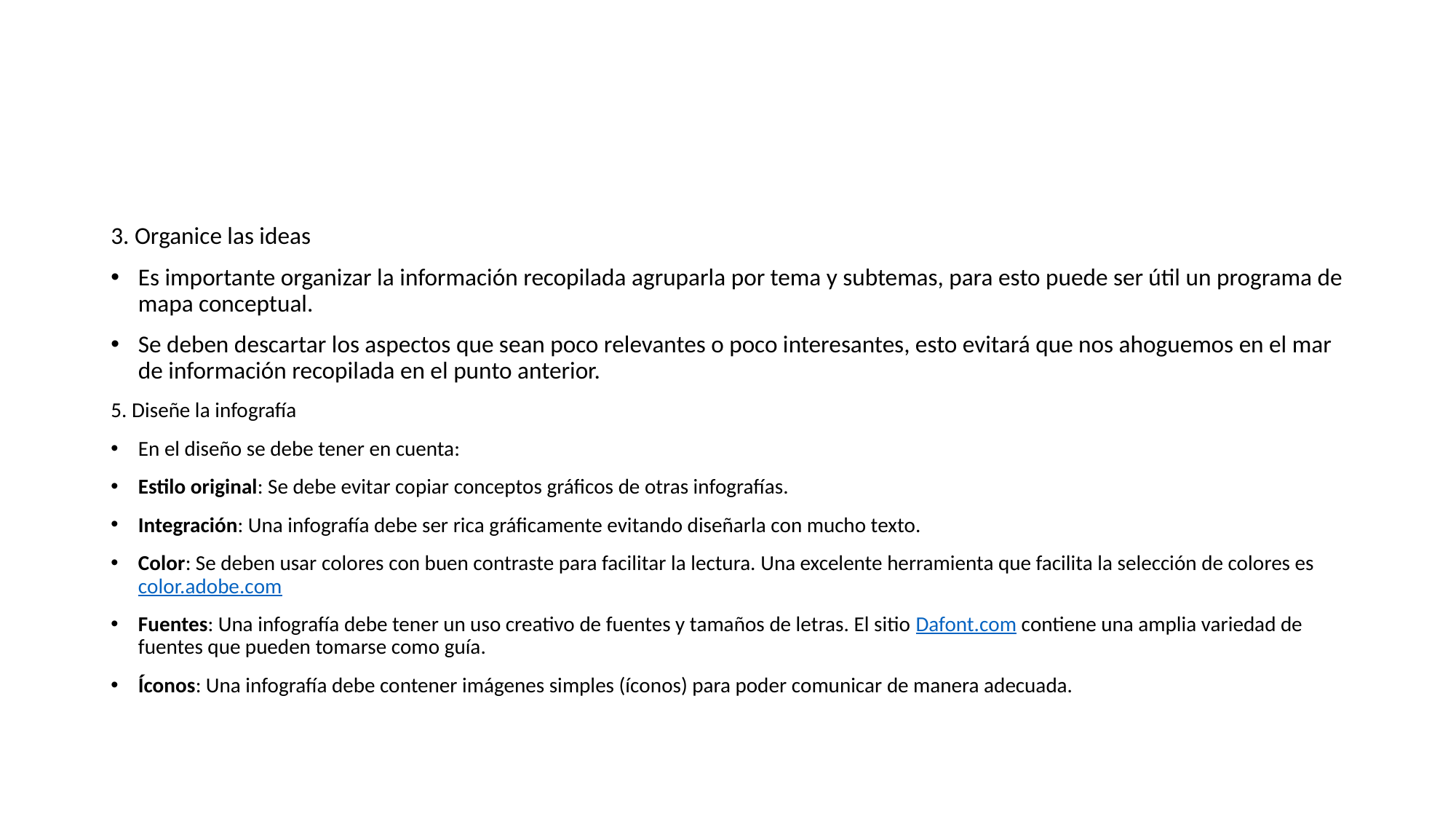

#
3. Organice las ideas
Es importante organizar la información recopilada agruparla por tema y subtemas, para esto puede ser útil un programa de mapa conceptual.
Se deben descartar los aspectos que sean poco relevantes o poco interesantes, esto evitará que nos ahoguemos en el mar de información recopilada en el punto anterior.
5. Diseñe la infografía
En el diseño se debe tener en cuenta:
Estilo original: Se debe evitar copiar conceptos gráficos de otras infografías.
Integración: Una infografía debe ser rica gráficamente evitando diseñarla con mucho texto.
Color: Se deben usar colores con buen contraste para facilitar la lectura. Una excelente herramienta que facilita la selección de colores es color.adobe.com
Fuentes: Una infografía debe tener un uso creativo de fuentes y tamaños de letras. El sitio Dafont.com contiene una amplia variedad de fuentes que pueden tomarse como guía.
Íconos: Una infografía debe contener imágenes simples (íconos) para poder comunicar de manera adecuada.